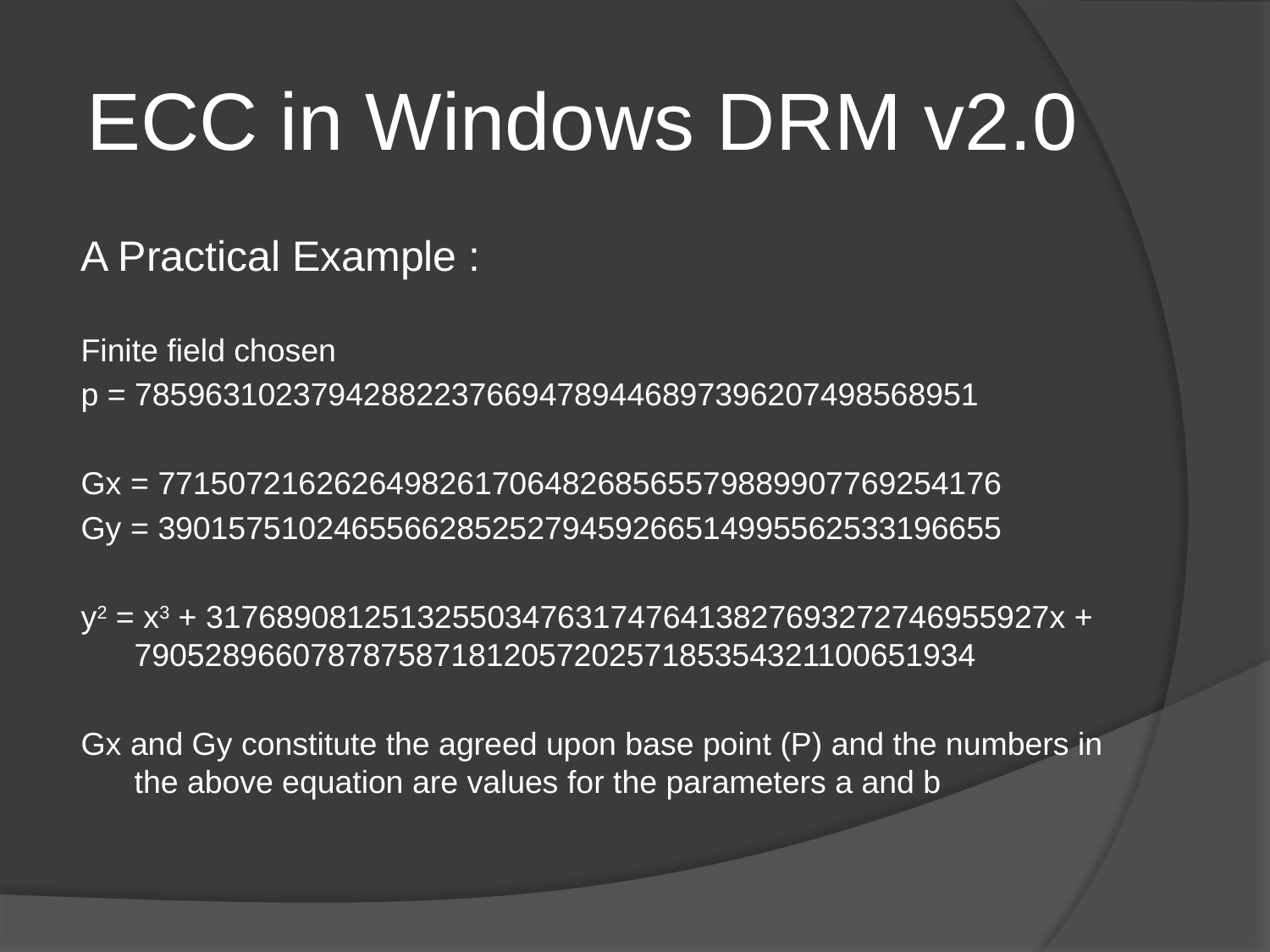

# ECC in Windows DRM v2.0
A Practical Example :

Finite field chosen
p = 785963102379428822376694789446897396207498568951

Gx = 771507216262649826170648268565579889907769254176
Gy = 390157510246556628525279459266514995562533196655

y2 = x3 + 317689081251325503476317476413827693272746955927x + 790528966078787587181205720257185354321100651934

Gx and Gy constitute the agreed upon base point (P) and the numbers in the above equation are values for the parameters a and b